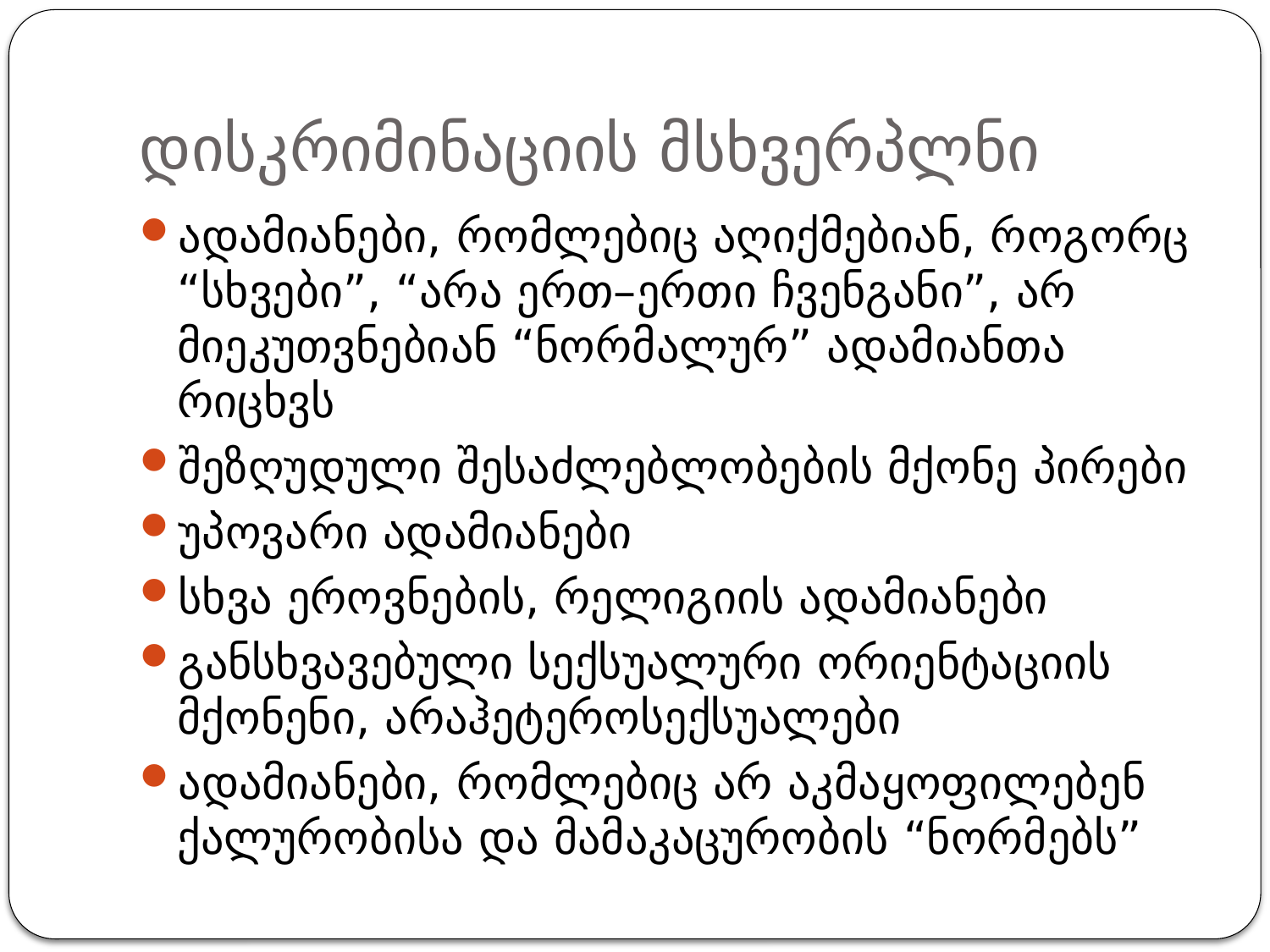

# დისკრიმინაციის მსხვერპლნი
ადამიანები, რომლებიც აღიქმებიან, როგორც “სხვები”, “არა ერთ–ერთი ჩვენგანი”, არ მიეკუთვნებიან “ნორმალურ” ადამიანთა რიცხვს
შეზღუდული შესაძლებლობების მქონე პირები
უპოვარი ადამიანები
სხვა ეროვნების, რელიგიის ადამიანები
განსხვავებული სექსუალური ორიენტაციის მქონენი, არაჰეტეროსექსუალები
ადამიანები, რომლებიც არ აკმაყოფილებენ ქალურობისა და მამაკაცურობის “ნორმებს”